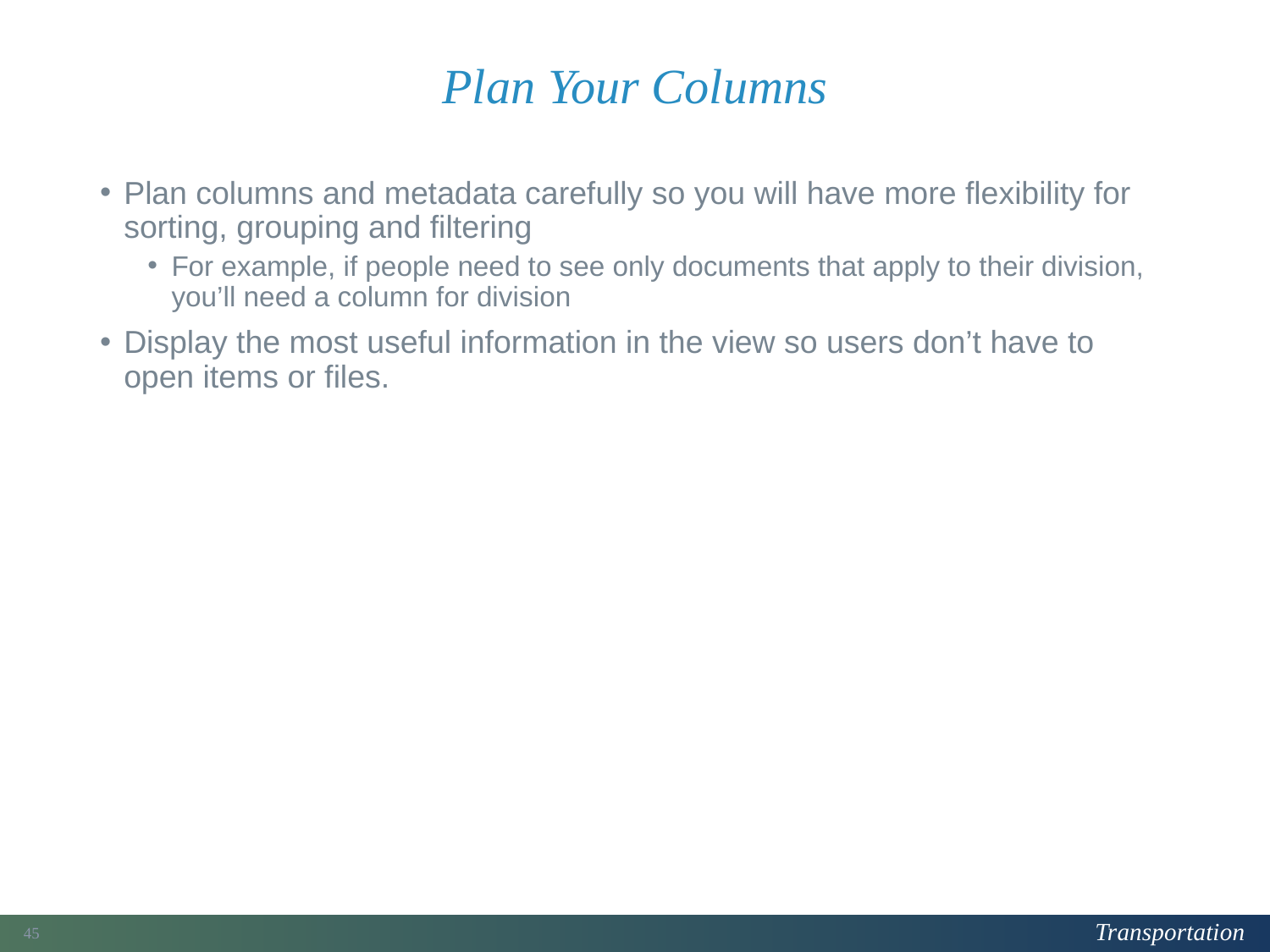

# Plan Your Columns
Plan columns and metadata carefully so you will have more flexibility for sorting, grouping and filtering
For example, if people need to see only documents that apply to their division, you’ll need a column for division
Display the most useful information in the view so users don’t have to open items or files.
45